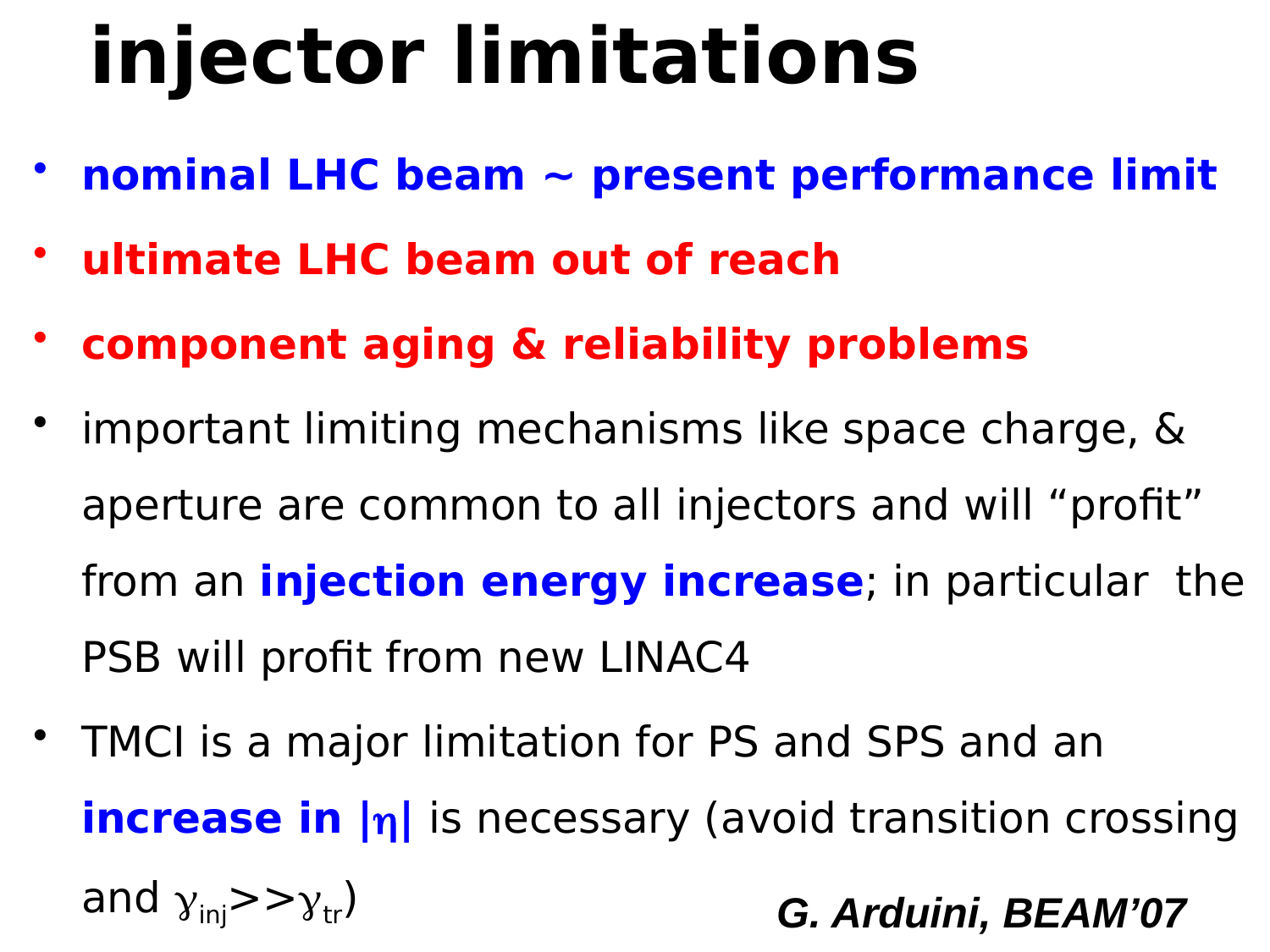

injector limitations
nominal LHC beam ~ present performance limit
ultimate LHC beam out of reach
component aging & reliability problems
important limiting mechanisms like space charge, & aperture are common to all injectors and will “profit” from an injection energy increase; in particular  the PSB will profit from new LINAC4
TMCI is a major limitation for PS and SPS and an increase in |η| is necessary (avoid transition crossing and γinj>>γtr)
G. Arduini, BEAM’07